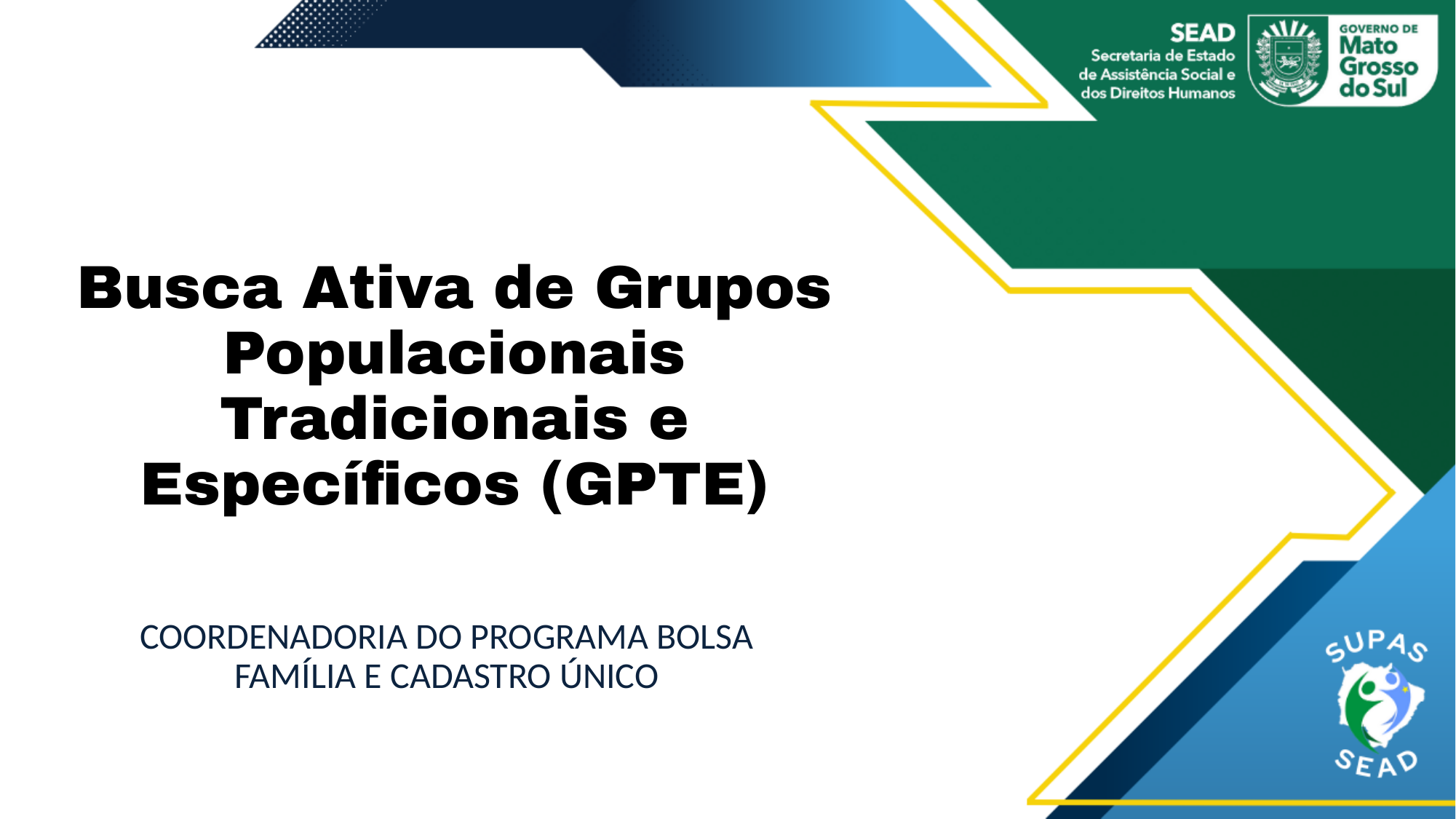

# Busca Ativa de Grupos Populacionais Tradicionais e Específicos (GPTE)
COORDENADORIA DO PROGRAMA BOLSA FAMÍLIA E CADASTRO ÚNICO